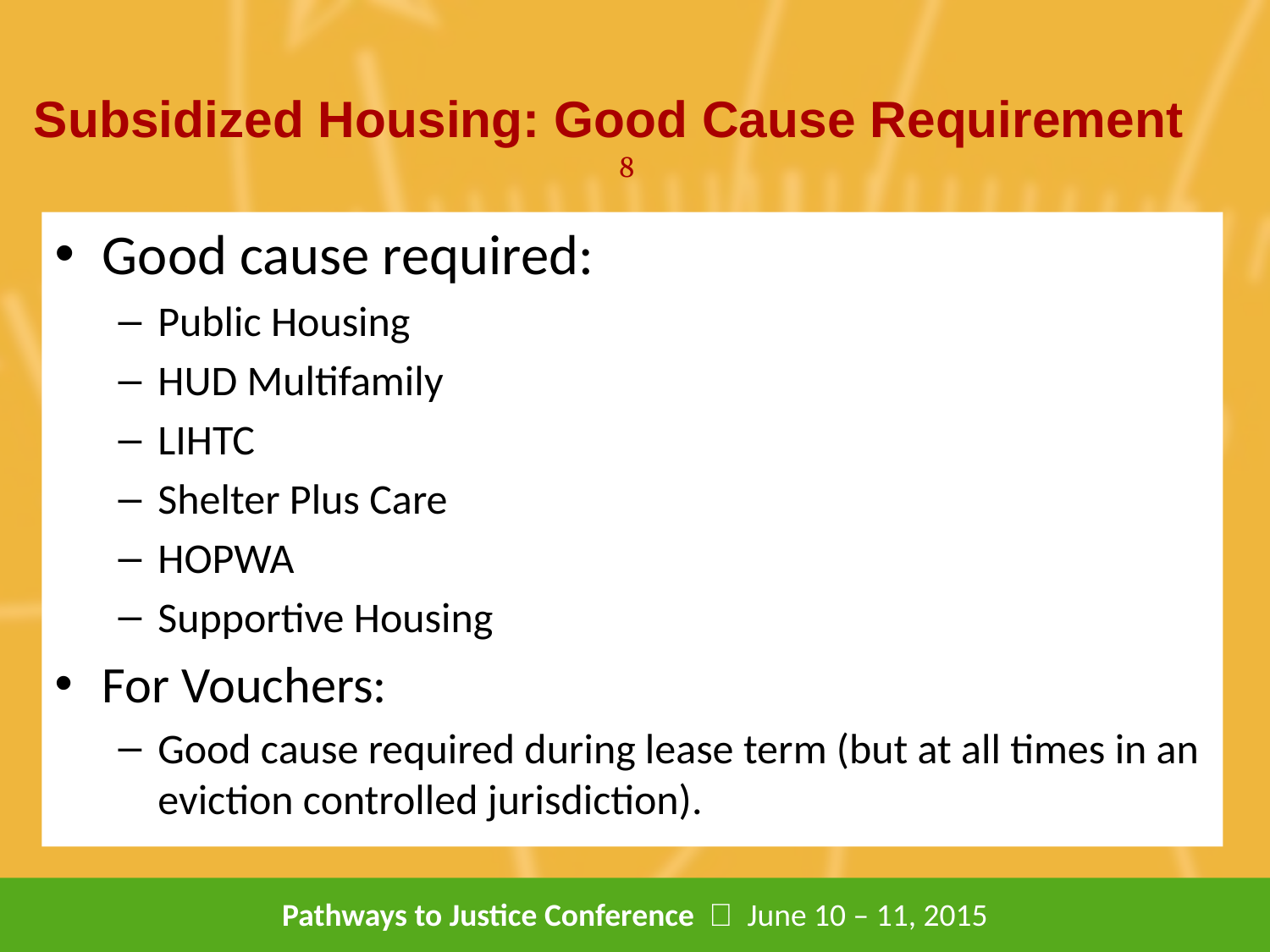

# Subsidized Housing: Good Cause Requirement
8
Good cause required:
Public Housing
HUD Multifamily
LIHTC
Shelter Plus Care
HOPWA
Supportive Housing
For Vouchers:
Good cause required during lease term (but at all times in an eviction controlled jurisdiction).